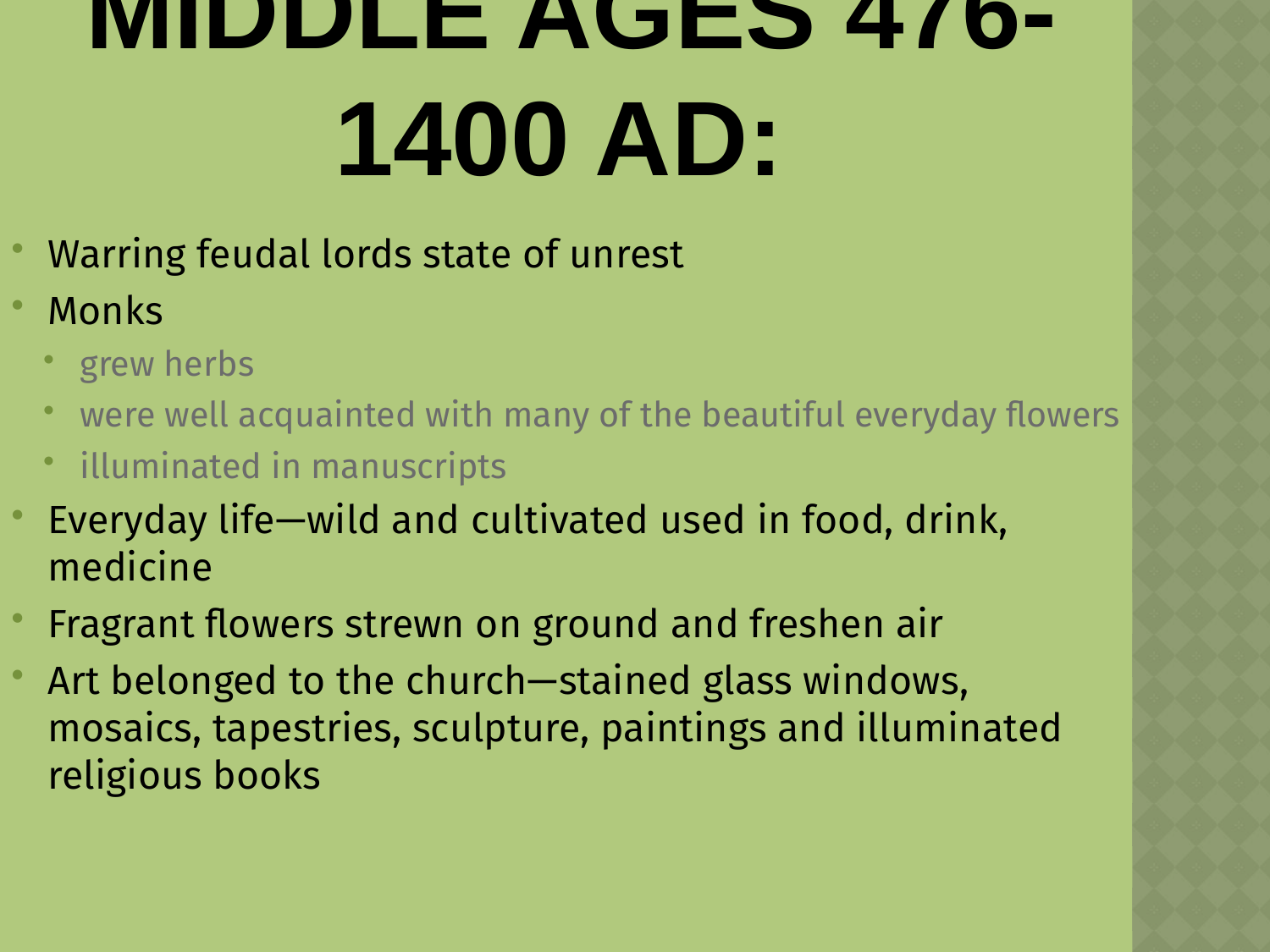

Middle Ages 476-1400 AD:
Warring feudal lords state of unrest
Monks
grew herbs
were well acquainted with many of the beautiful everyday flowers
illuminated in manuscripts
Everyday life—wild and cultivated used in food, drink, medicine
Fragrant flowers strewn on ground and freshen air
Art belonged to the church—stained glass windows, mosaics, tapestries, sculpture, paintings and illuminated religious books